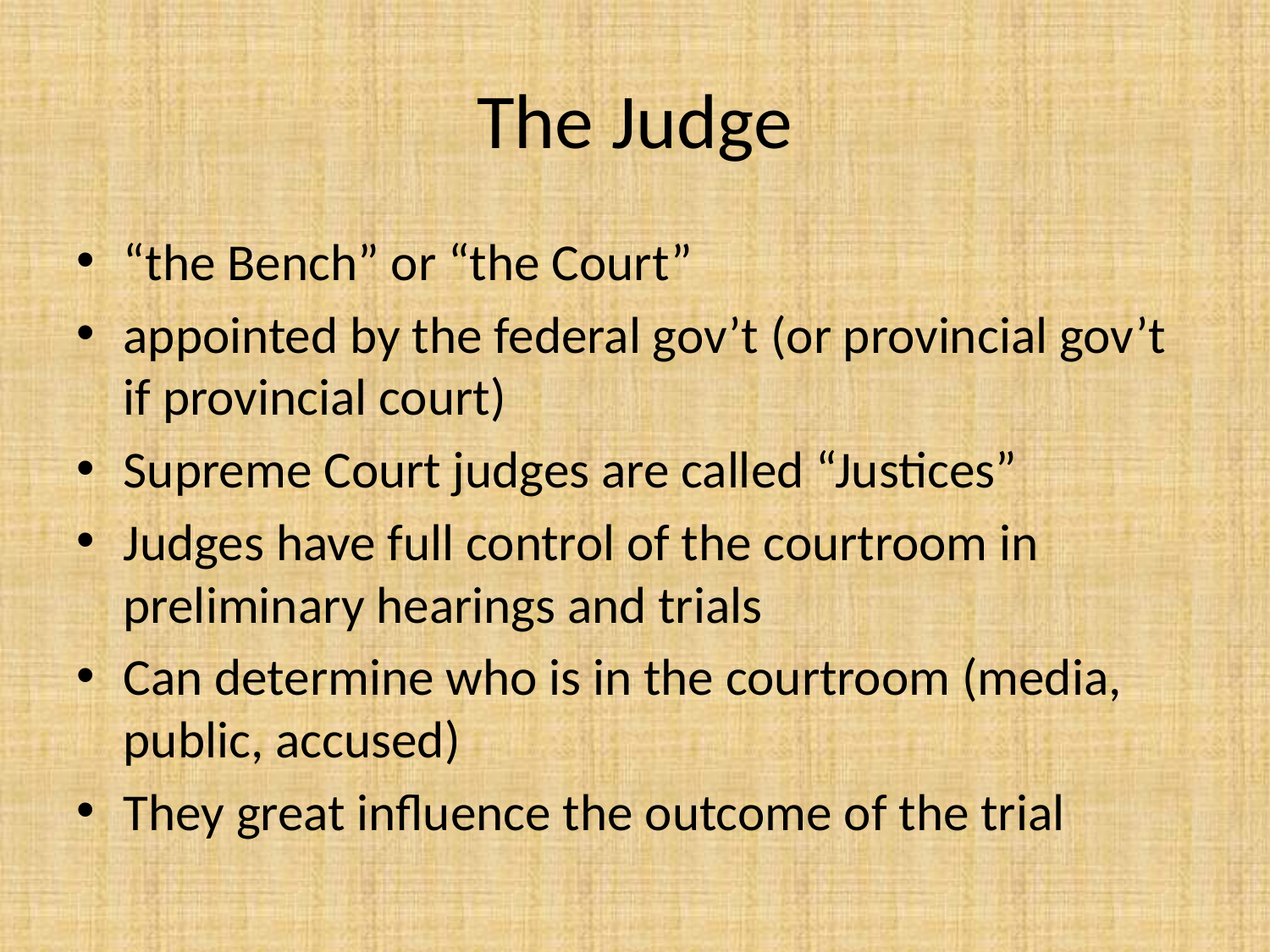

# The Judge
“the Bench” or “the Court”
appointed by the federal gov’t (or provincial gov’t if provincial court)
Supreme Court judges are called “Justices”
Judges have full control of the courtroom in preliminary hearings and trials
Can determine who is in the courtroom (media, public, accused)
They great influence the outcome of the trial